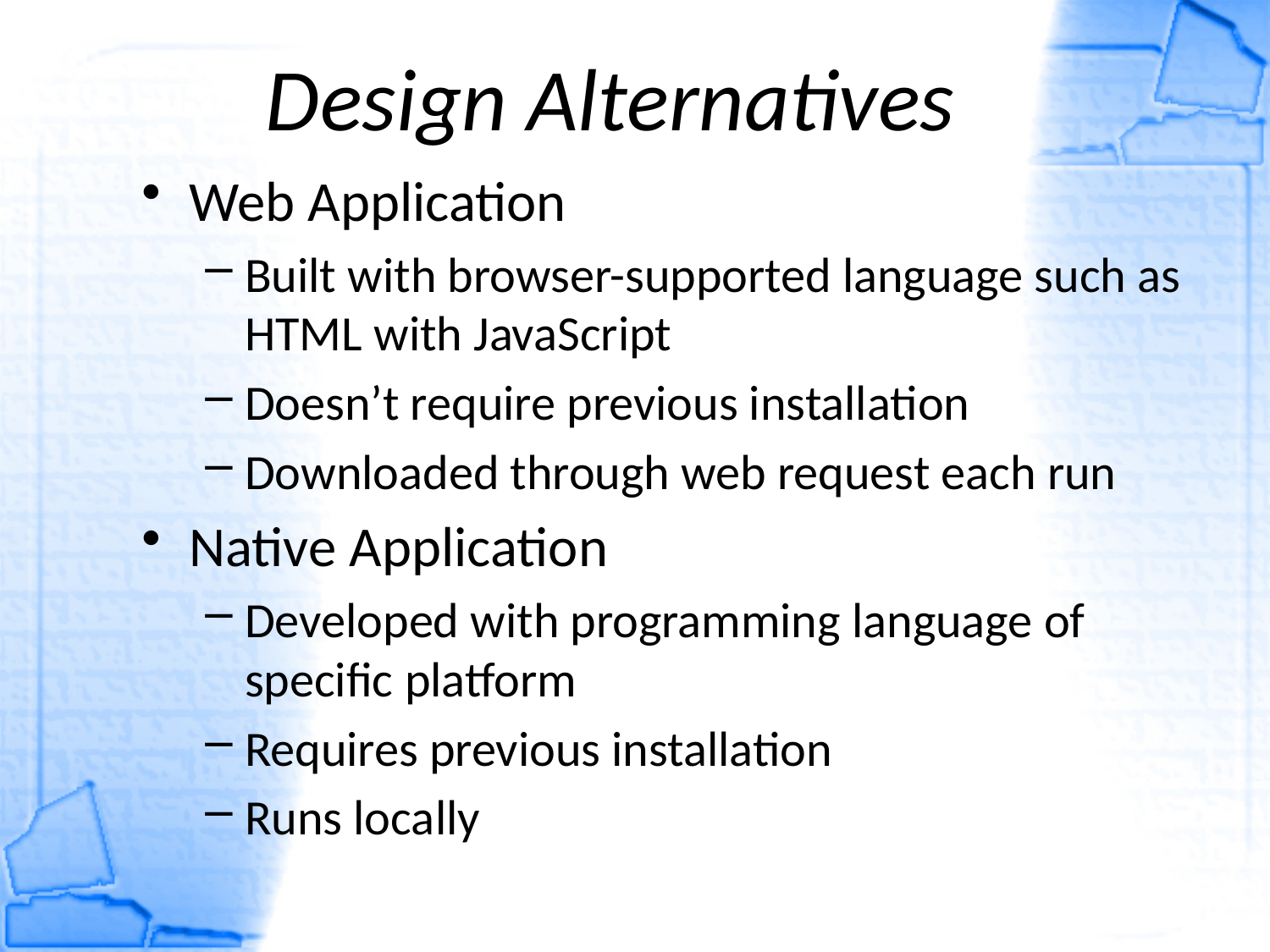

Design Alternatives
Web Application
Built with browser-supported language such as HTML with JavaScript
Doesn’t require previous installation
Downloaded through web request each run
Native Application
Developed with programming language of specific platform
Requires previous installation
Runs locally